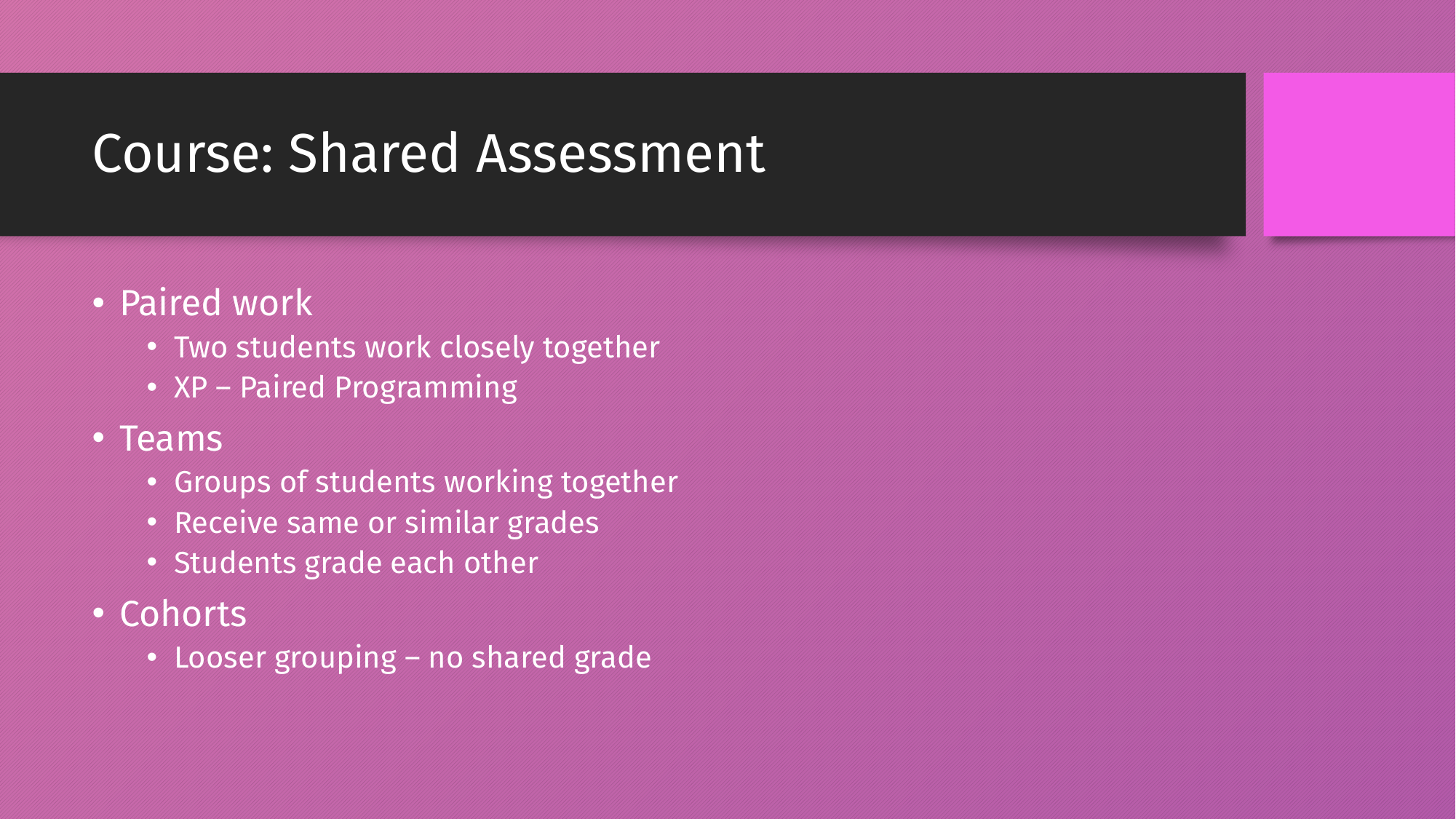

# Course: Shared Assessment
Paired work
Two students work closely together
XP – Paired Programming
Teams
Groups of students working together
Receive same or similar grades
Students grade each other
Cohorts
Looser grouping – no shared grade